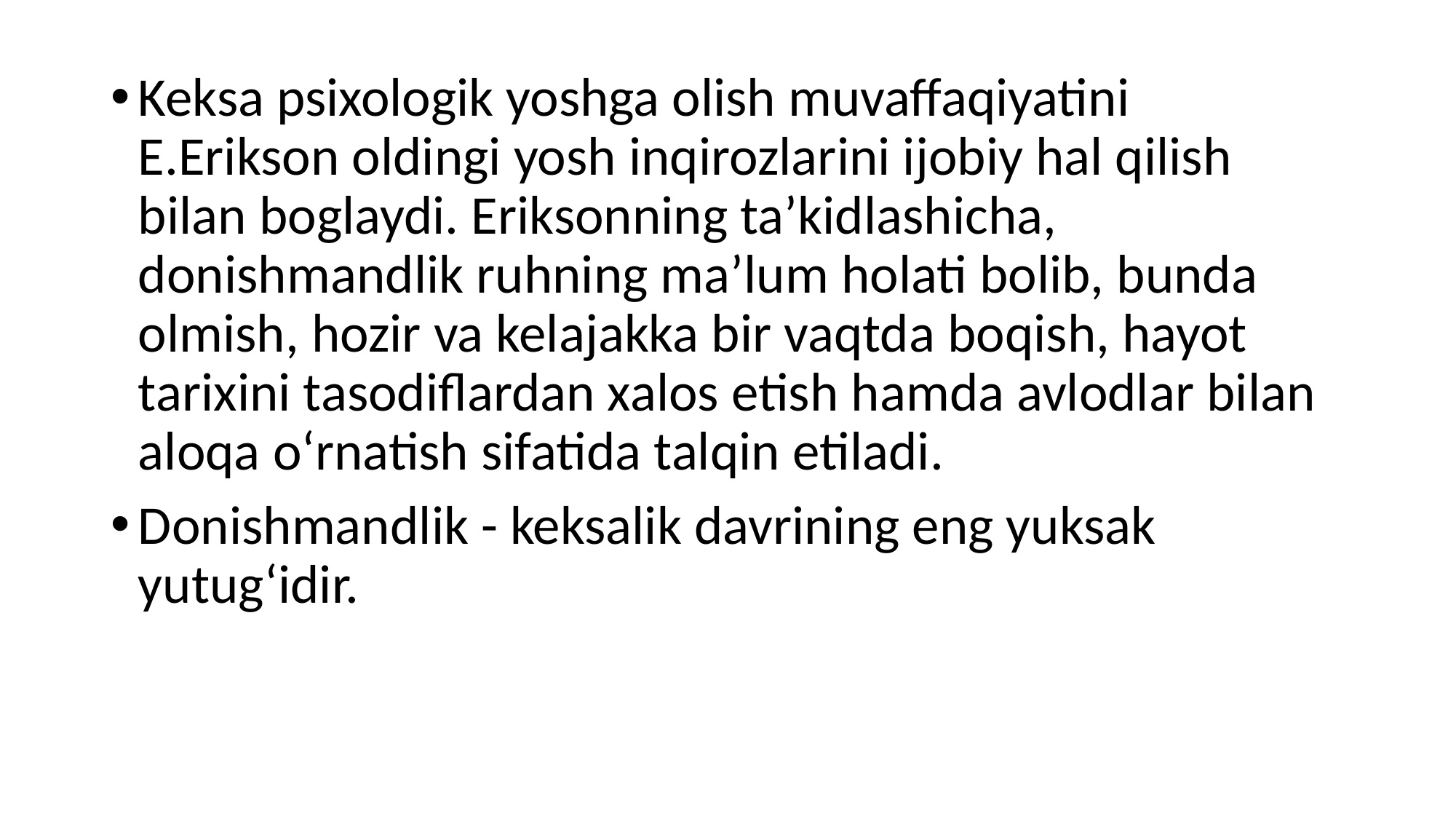

Keksa psixologik yoshga olish muvaffaqiyatini E.Erikson oldingi yosh inqirozlarini ijobiy hal qilish bilan boglaydi. Eriksonning ta’kidlashicha, donishmandlik ruhning ma’lum holati bolib, bunda olmish, hozir va kelajakka bir vaqtda boqish, hayot tarixini tasodiflardan xalos etish hamda avlodlar bilan aloqa o‘rnatish sifatida talqin etiladi.
Donishmandlik - keksalik davrining eng yuksak yutug‘idir.